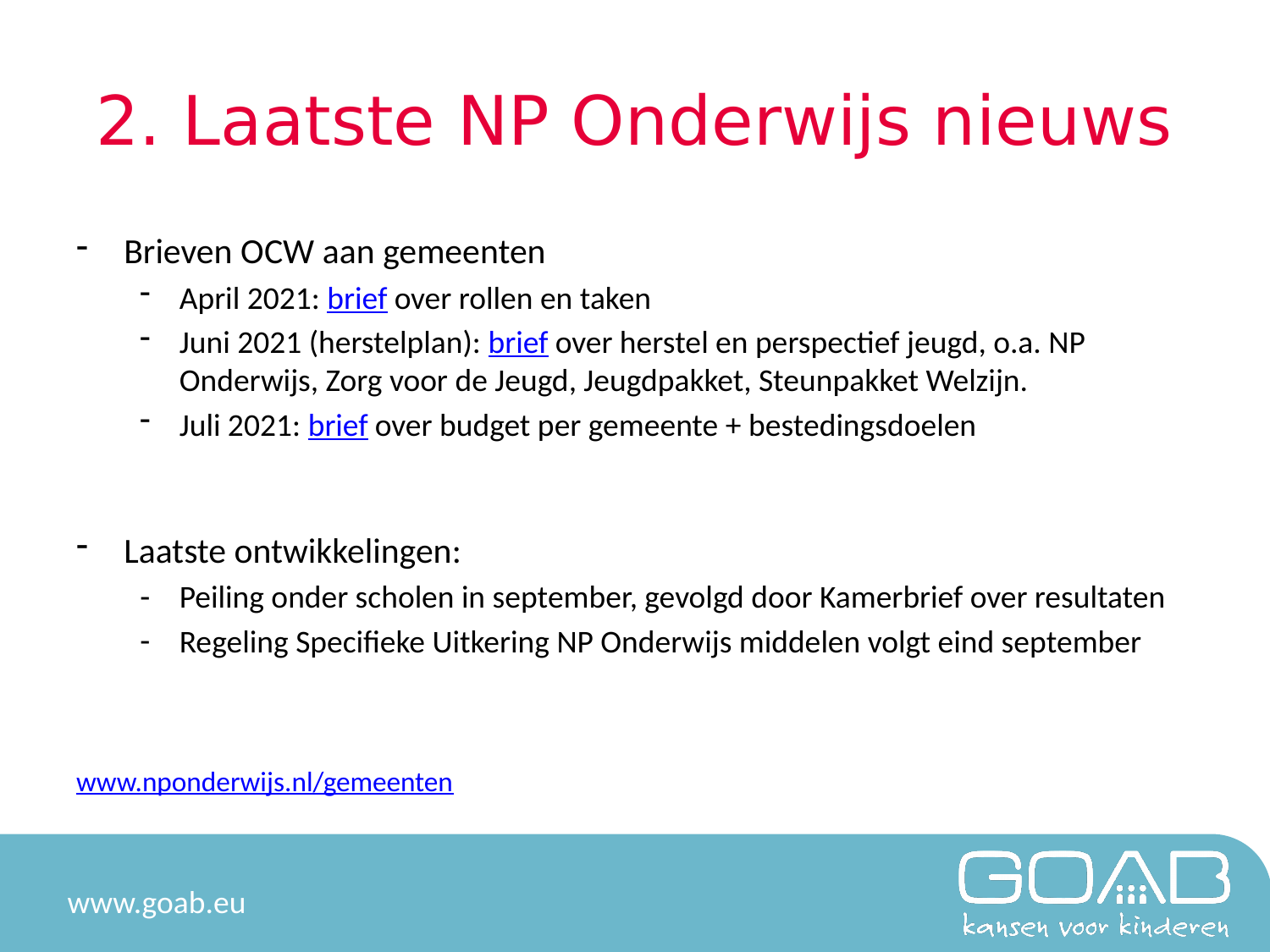

# 2. Laatste NP Onderwijs nieuws
Brieven OCW aan gemeenten
April 2021: brief over rollen en taken
Juni 2021 (herstelplan): brief over herstel en perspectief jeugd, o.a. NP Onderwijs, Zorg voor de Jeugd, Jeugdpakket, Steunpakket Welzijn.
Juli 2021: brief over budget per gemeente + bestedingsdoelen

Laatste ontwikkelingen:
Peiling onder scholen in september, gevolgd door Kamerbrief over resultaten
Regeling Specifieke Uitkering NP Onderwijs middelen volgt eind september

www.nponderwijs.nl/gemeenten